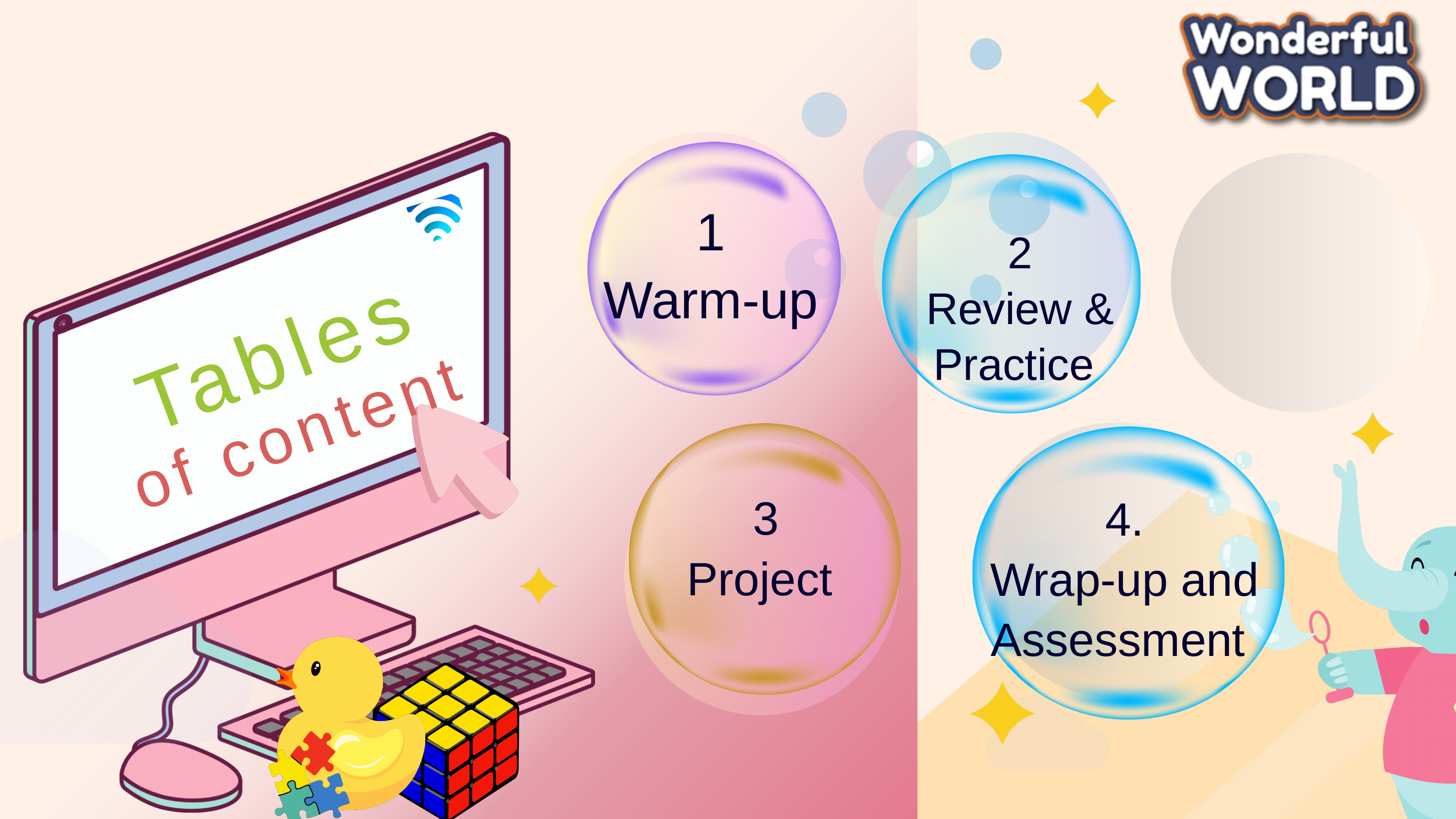

1
Warm-up

2
Review & Practice
Tables
of content

3
Project
4.
Wrap-up and Assessment